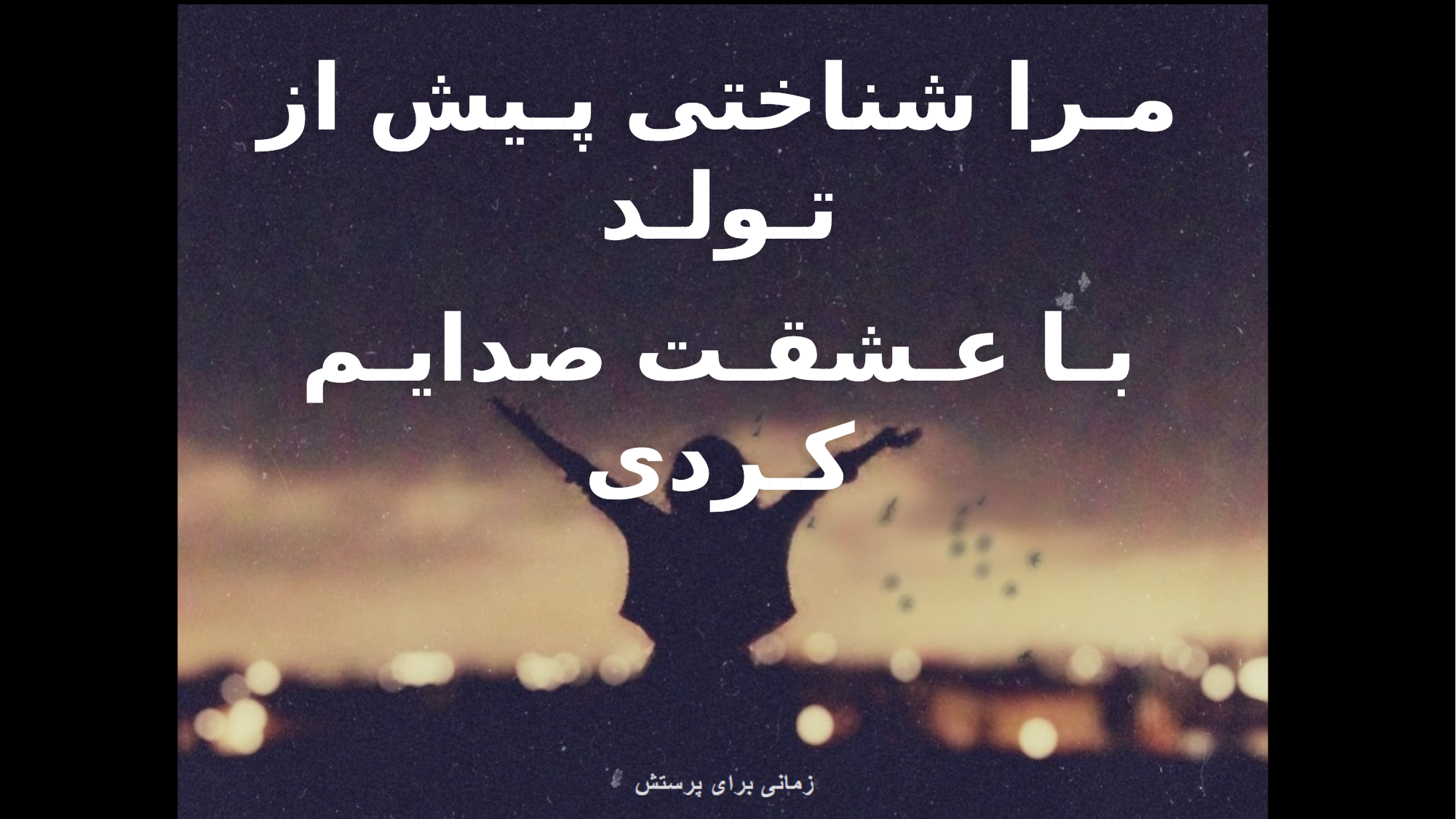

مـرا شناختی پـیش از تـولـد

بـا عـشقـت صدایـم کـردی